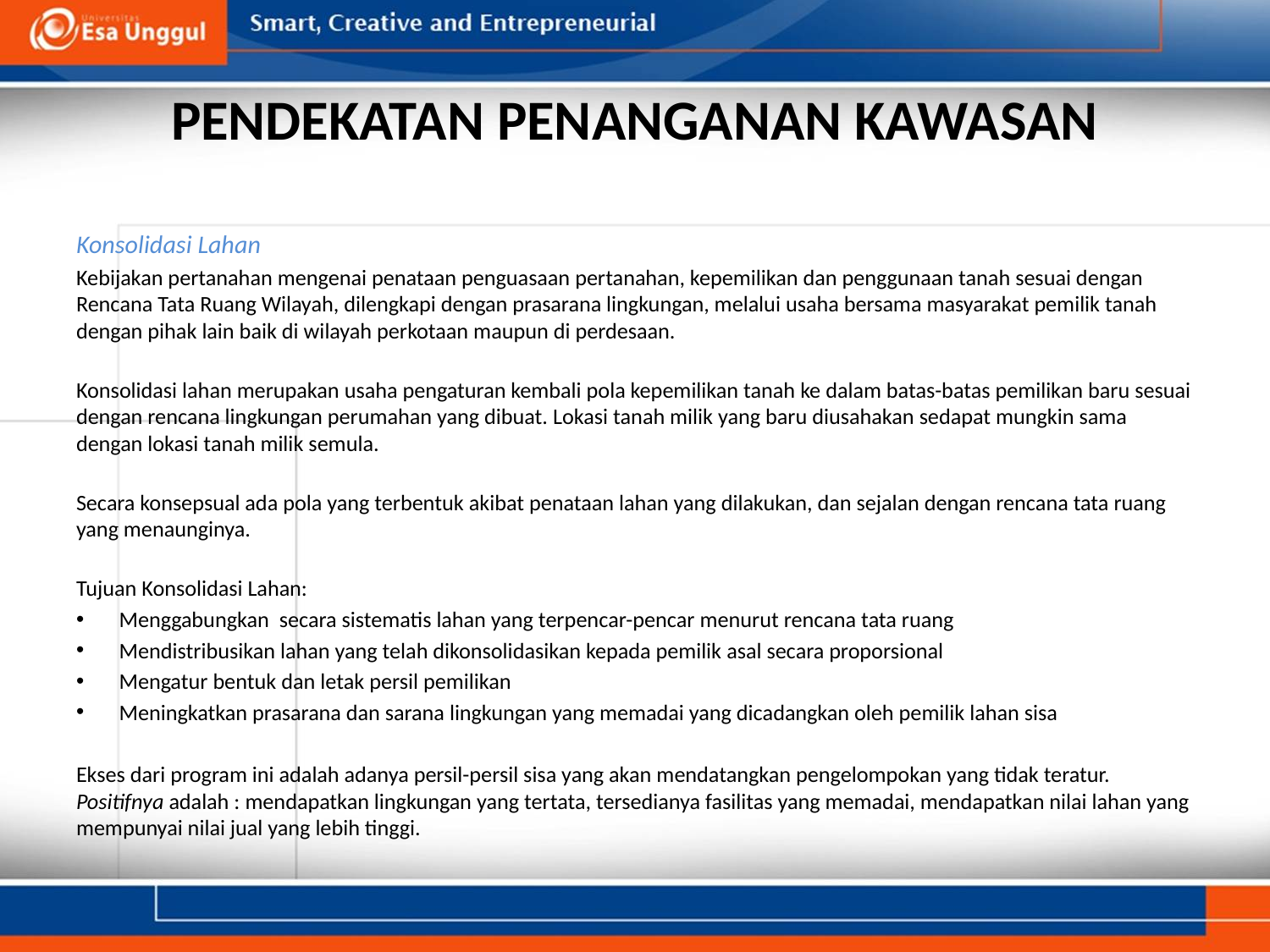

# PENDEKATAN PENANGANAN KAWASAN
Konsolidasi Lahan
Kebijakan pertanahan mengenai penataan penguasaan pertanahan, kepemilikan dan penggunaan tanah sesuai dengan Rencana Tata Ruang Wilayah, dilengkapi dengan prasarana lingkungan, melalui usaha bersama masyarakat pemilik tanah dengan pihak lain baik di wilayah perkotaan maupun di perdesaan.

Konsolidasi lahan merupakan usaha pengaturan kembali pola kepemilikan tanah ke dalam batas-batas pemilikan baru sesuai dengan rencana lingkungan perumahan yang dibuat. Lokasi tanah milik yang baru diusahakan sedapat mungkin sama dengan lokasi tanah milik semula.

Secara konsepsual ada pola yang terbentuk akibat penataan lahan yang dilakukan, dan sejalan dengan rencana tata ruang yang menaunginya.

Tujuan Konsolidasi Lahan:
Menggabungkan  secara sistematis lahan yang terpencar-pencar menurut rencana tata ruang
Mendistribusikan lahan yang telah dikonsolidasikan kepada pemilik asal secara proporsional
Mengatur bentuk dan letak persil pemilikan
Meningkatkan prasarana dan sarana lingkungan yang memadai yang dicadangkan oleh pemilik lahan sisa

Ekses dari program ini adalah adanya persil-persil sisa yang akan mendatangkan pengelompokan yang tidak teratur. Positifnya adalah : mendapatkan lingkungan yang tertata, tersedianya fasilitas yang memadai, mendapatkan nilai lahan yang mempunyai nilai jual yang lebih tinggi.